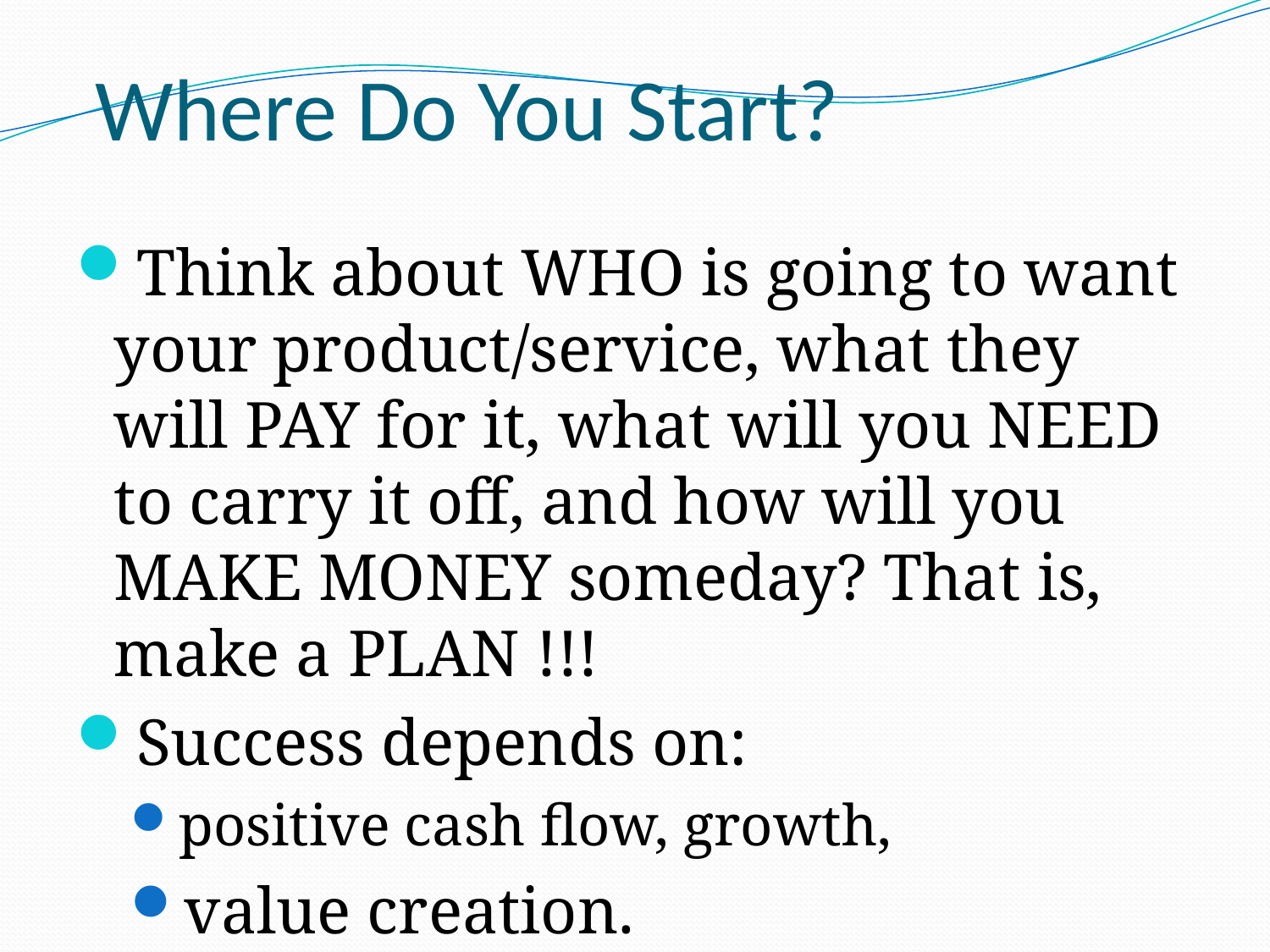

Where Do You Start?
Think about WHO is going to want your product/service, what they will PAY for it, what will you NEED to carry it off, and how will you MAKE MONEY someday? That is, make a PLAN !!!
Success depends on:
positive cash flow, growth,
value creation.